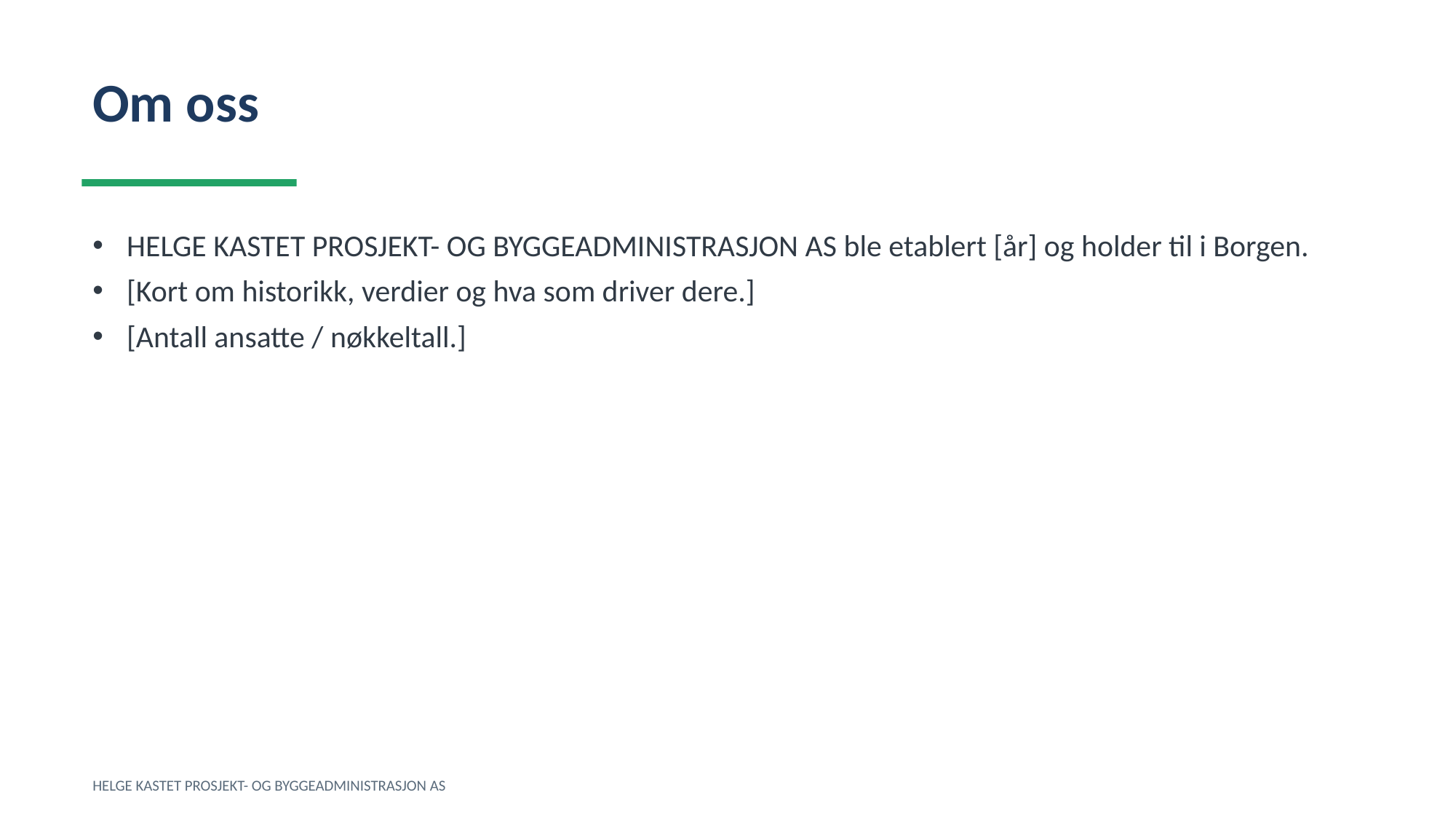

Om oss

HELGE KASTET PROSJEKT- OG BYGGEADMINISTRASJON AS ble etablert [år] og holder til i Borgen.
[Kort om historikk, verdier og hva som driver dere.]
[Antall ansatte / nøkkeltall.]
HELGE KASTET PROSJEKT- OG BYGGEADMINISTRASJON AS